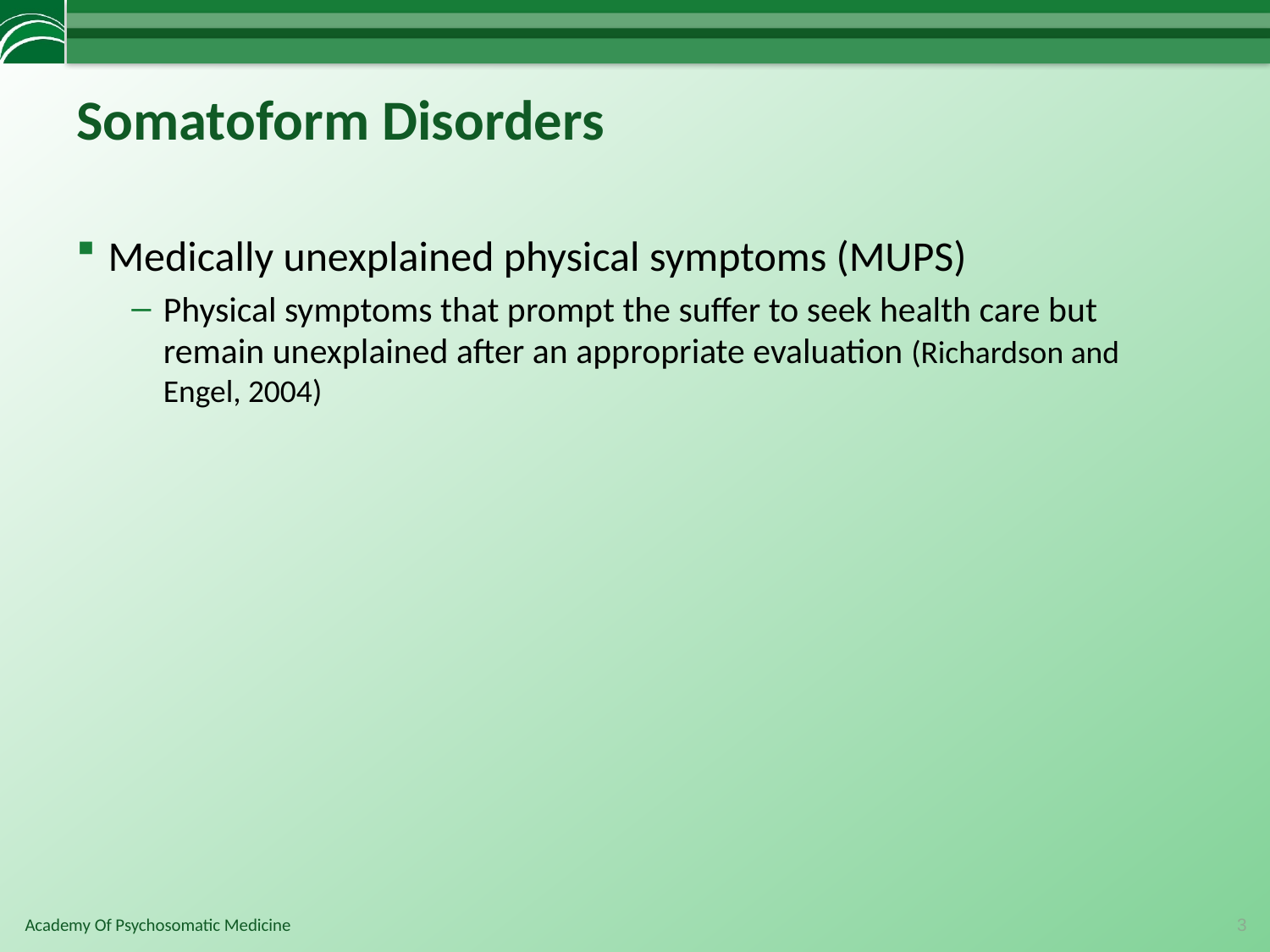

# Somatoform Disorders
Medically unexplained physical symptoms (MUPS)
Physical symptoms that prompt the suffer to seek health care but remain unexplained after an appropriate evaluation (Richardson and Engel, 2004)

3